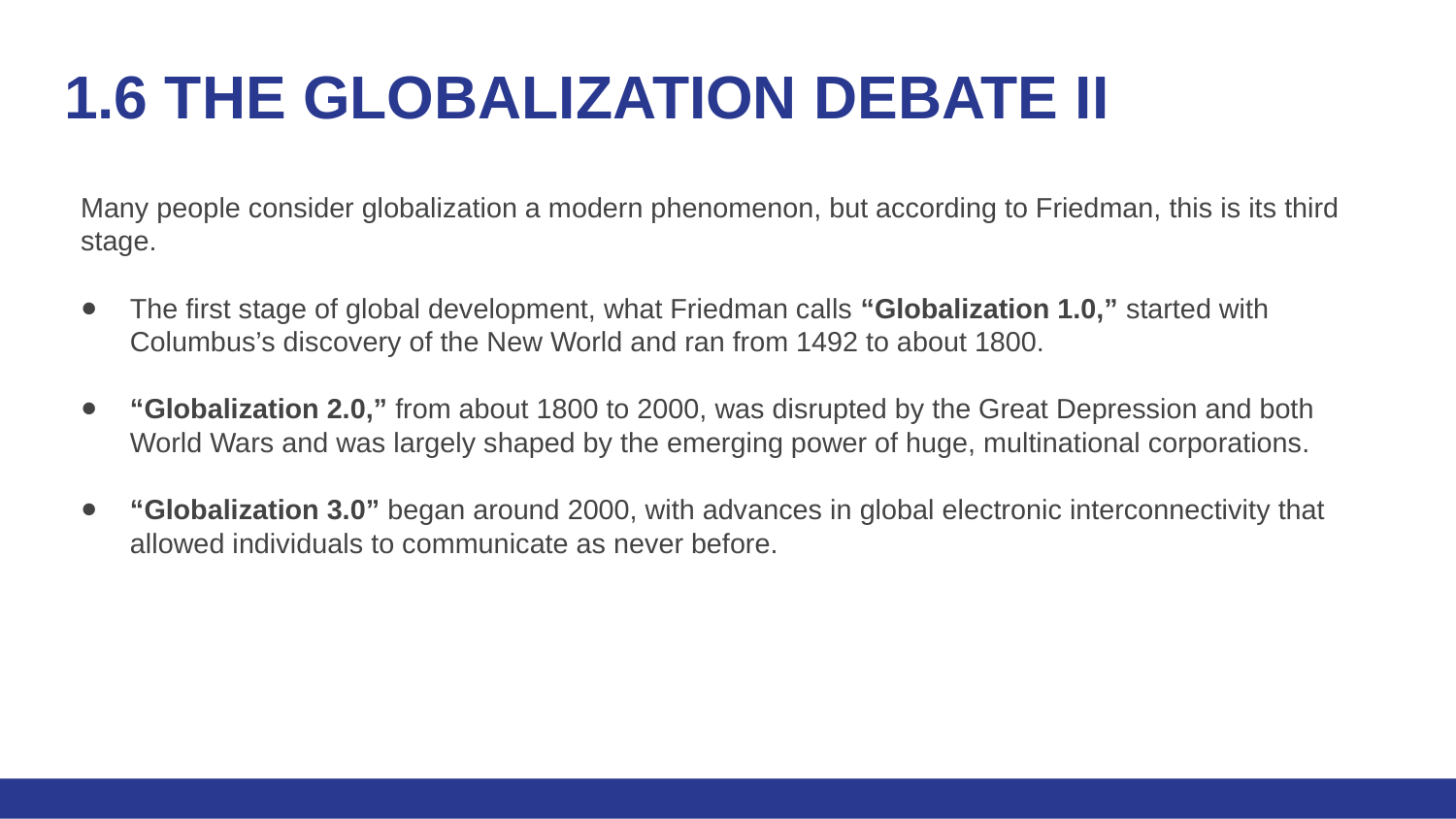

# 1.6 THE GLOBALIZATION DEBATE II
Many people consider globalization a modern phenomenon, but according to Friedman, this is its third stage.

The first stage of global development, what Friedman calls “Globalization 1.0,” started with Columbus’s discovery of the New World and ran from 1492 to about 1800.

“Globalization 2.0,” from about 1800 to 2000, was disrupted by the Great Depression and both World Wars and was largely shaped by the emerging power of huge, multinational corporations.

“Globalization 3.0” began around 2000, with advances in global electronic interconnectivity that allowed individuals to communicate as never before.